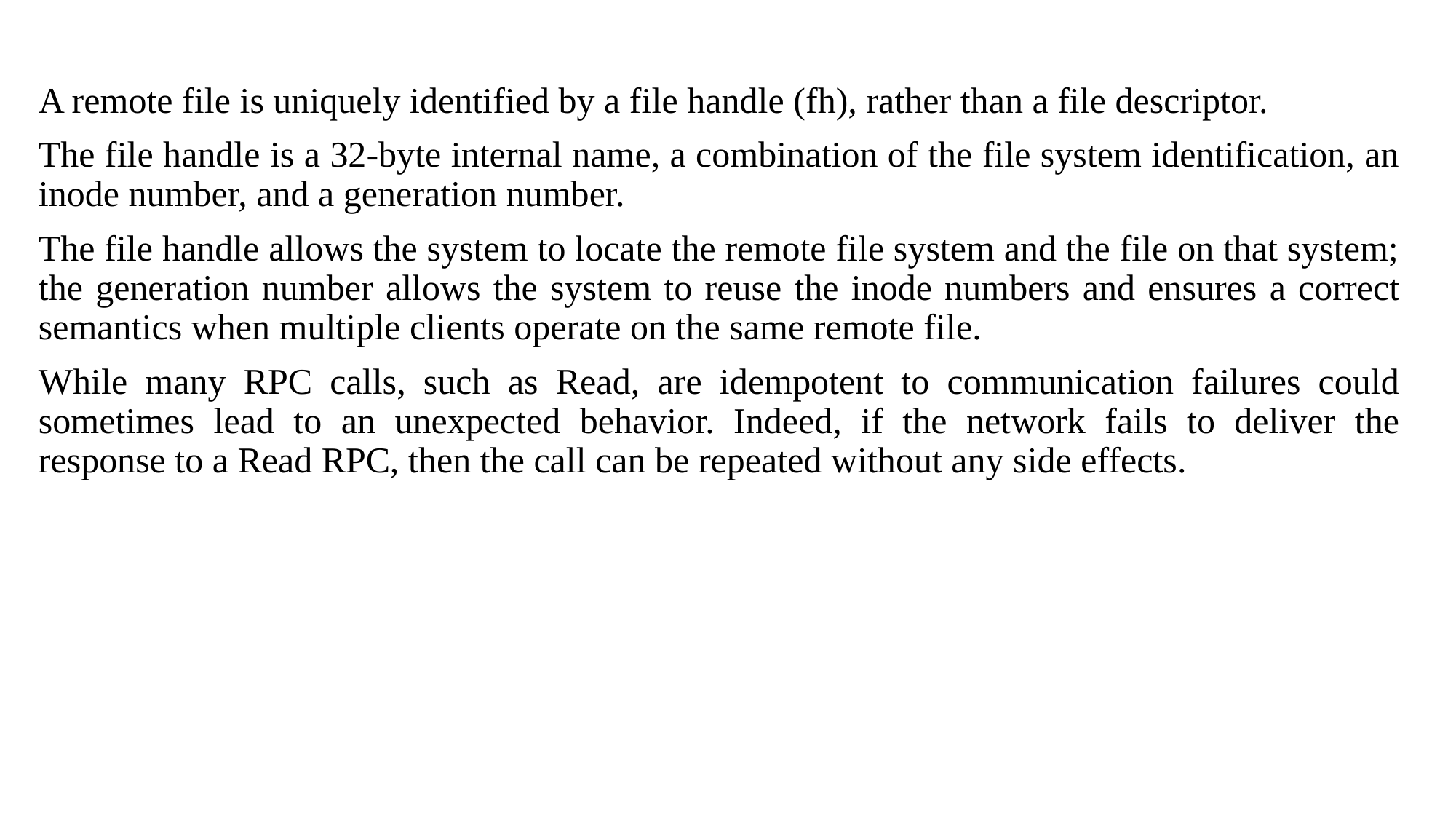

A remote file is uniquely identified by a file handle (fh), rather than a file descriptor.
The file handle is a 32-byte internal name, a combination of the file system identification, an inode number, and a generation number.
The file handle allows the system to locate the remote file system and the file on that system; the generation number allows the system to reuse the inode numbers and ensures a correct semantics when multiple clients operate on the same remote file.
While many RPC calls, such as Read, are idempotent to communication failures could sometimes lead to an unexpected behavior. Indeed, if the network fails to deliver the response to a Read RPC, then the call can be repeated without any side effects.